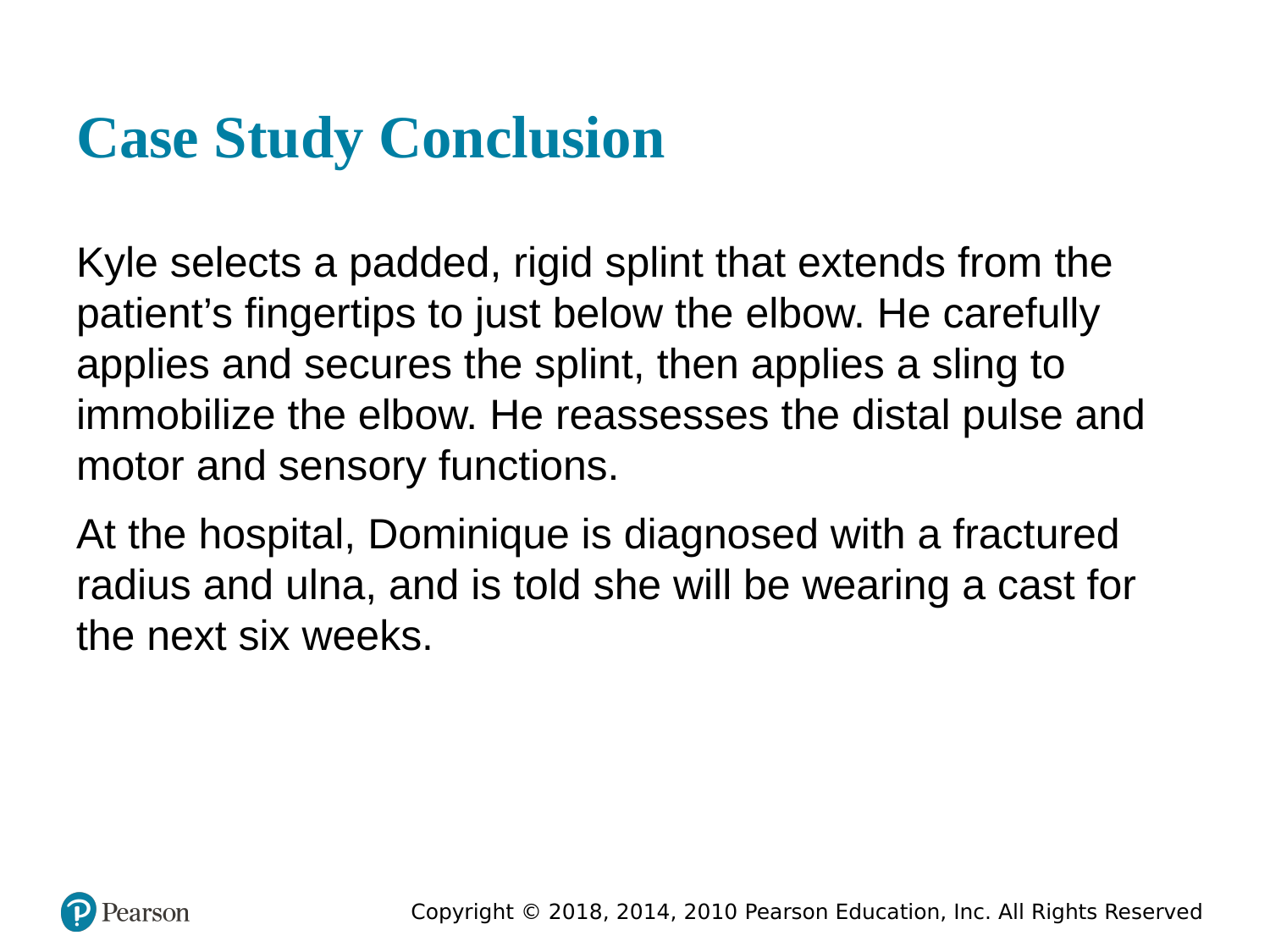

# Case Study Conclusion
Kyle selects a padded, rigid splint that extends from the patient’s fingertips to just below the elbow. He carefully applies and secures the splint, then applies a sling to immobilize the elbow. He reassesses the distal pulse and motor and sensory functions.
At the hospital, Dominique is diagnosed with a fractured radius and ulna, and is told she will be wearing a cast for the next six weeks.